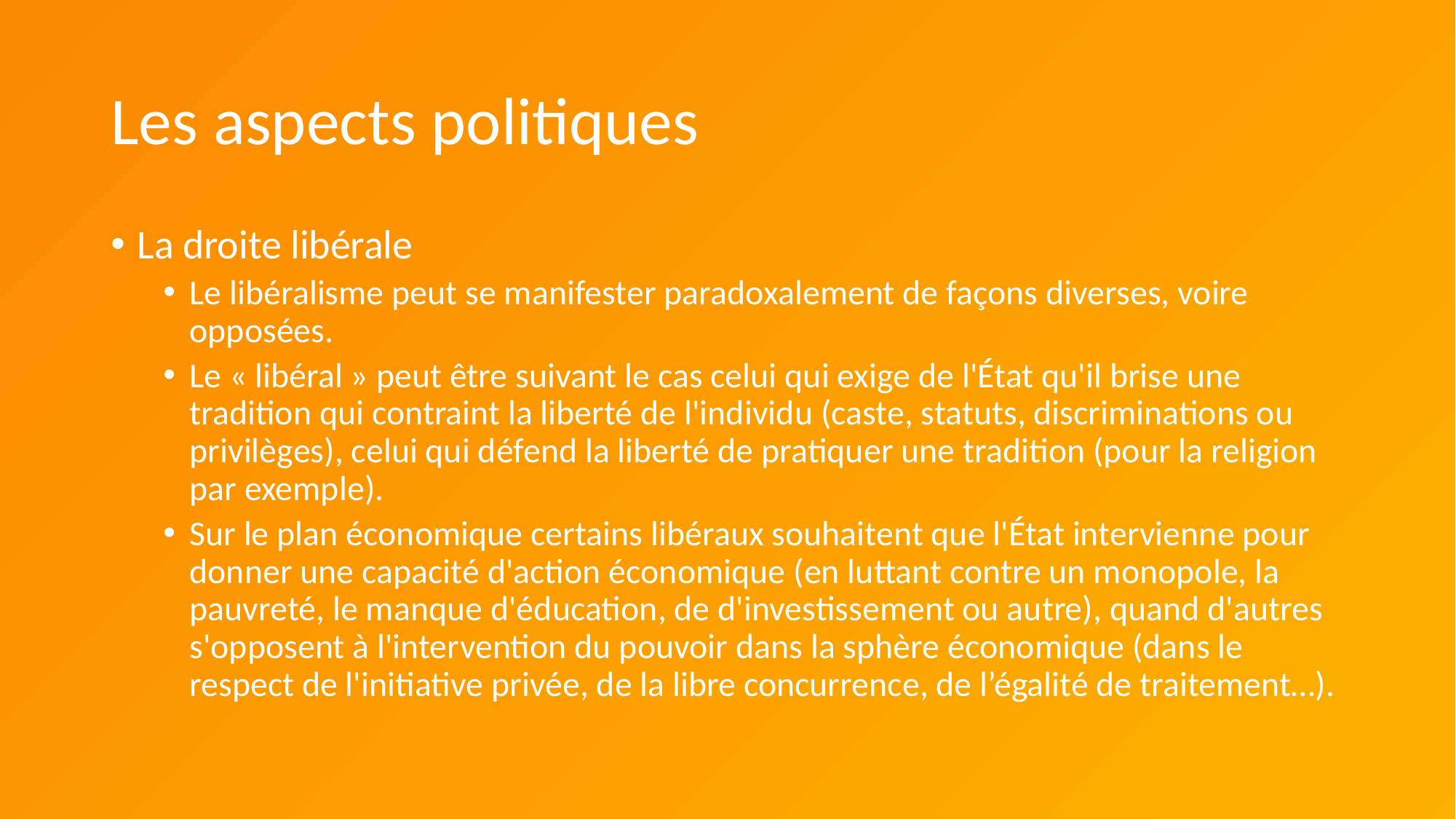

# Les aspects politiques
La droite libérale
Le libéralisme peut se manifester paradoxalement de façons diverses, voire opposées.
Le « libéral » peut être suivant le cas celui qui exige de l'État qu'il brise une tradition qui contraint la liberté de l'individu (caste, statuts, discriminations ou privilèges), celui qui défend la liberté de pratiquer une tradition (pour la religion par exemple).
Sur le plan économique certains libéraux souhaitent que l'État intervienne pour donner une capacité d'action économique (en luttant contre un monopole, la pauvreté, le manque d'éducation, de d'investissement ou autre), quand d'autres s'opposent à l'intervention du pouvoir dans la sphère économique (dans le respect de l'initiative privée, de la libre concurrence, de l’égalité de traitement…).